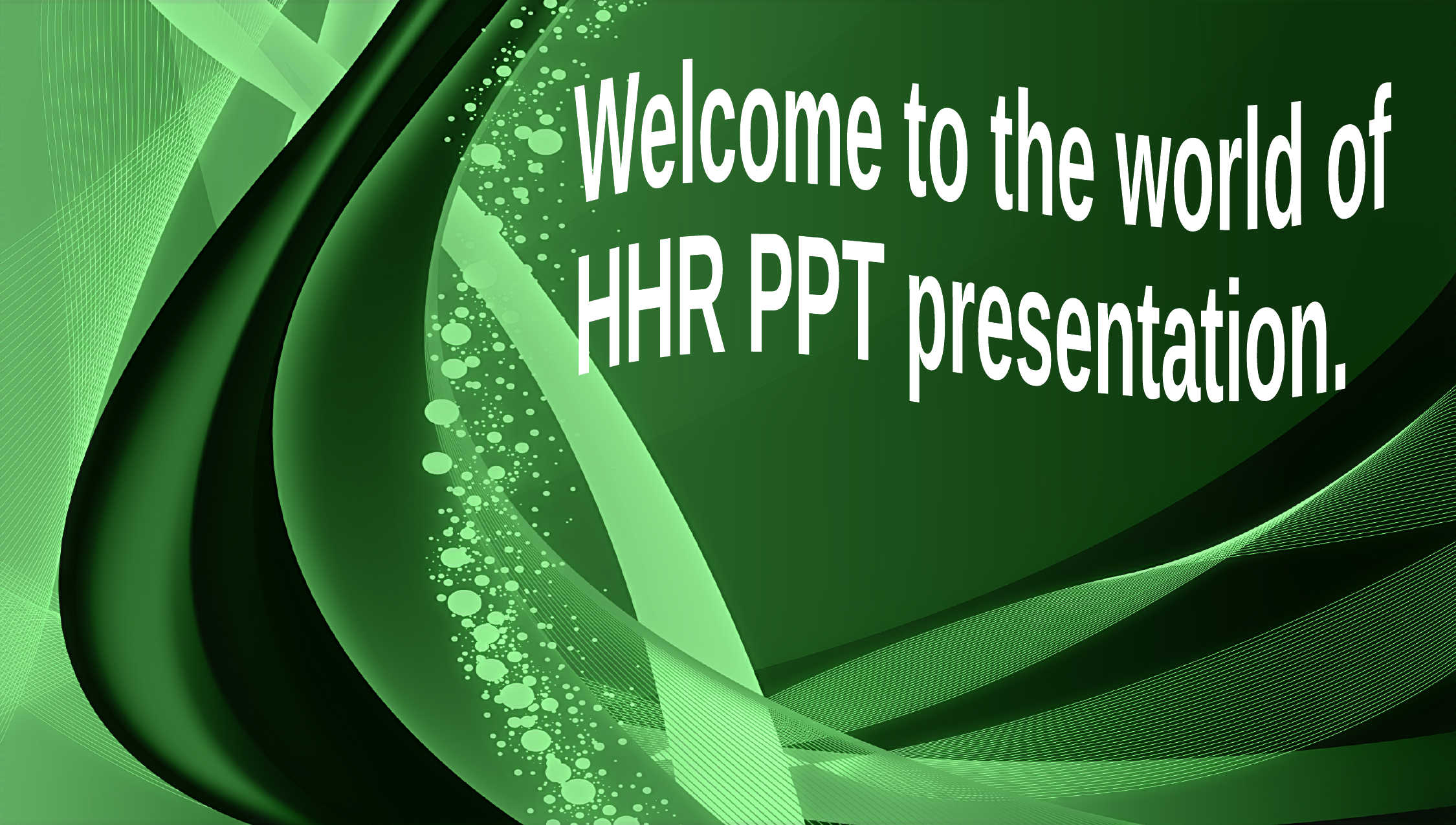

Welcome to the world of
HHR PPT presentation.